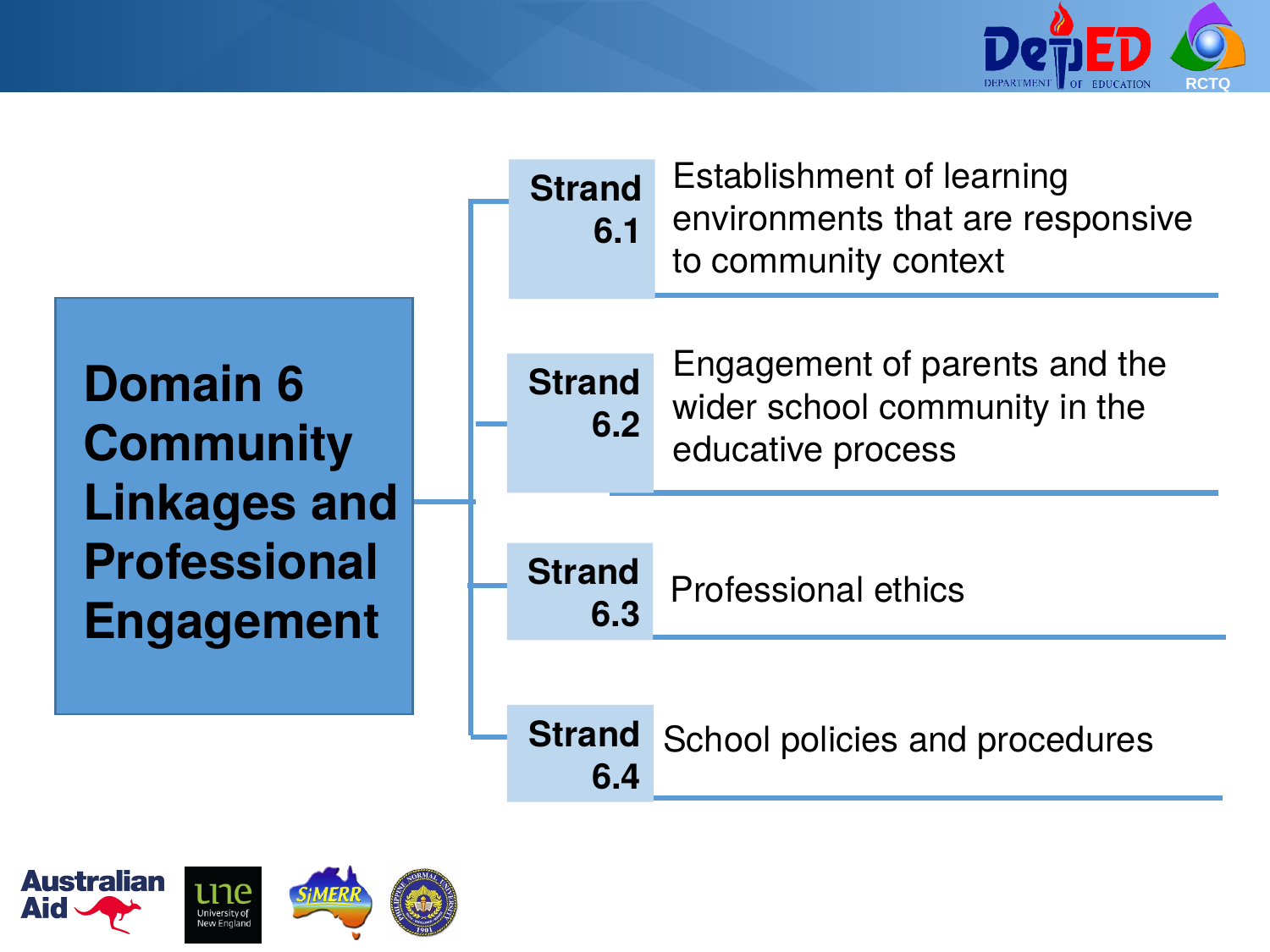

Establishment of learning environments that are responsive to community context
Strand6.1

Domain 6
Community
Linkages and Professional
Engagement
Engagement of parents and the wider school community in the educative process
Strand 6.2

Strand 6.3
Professional ethics
Strand 6.4
School policies and procedures